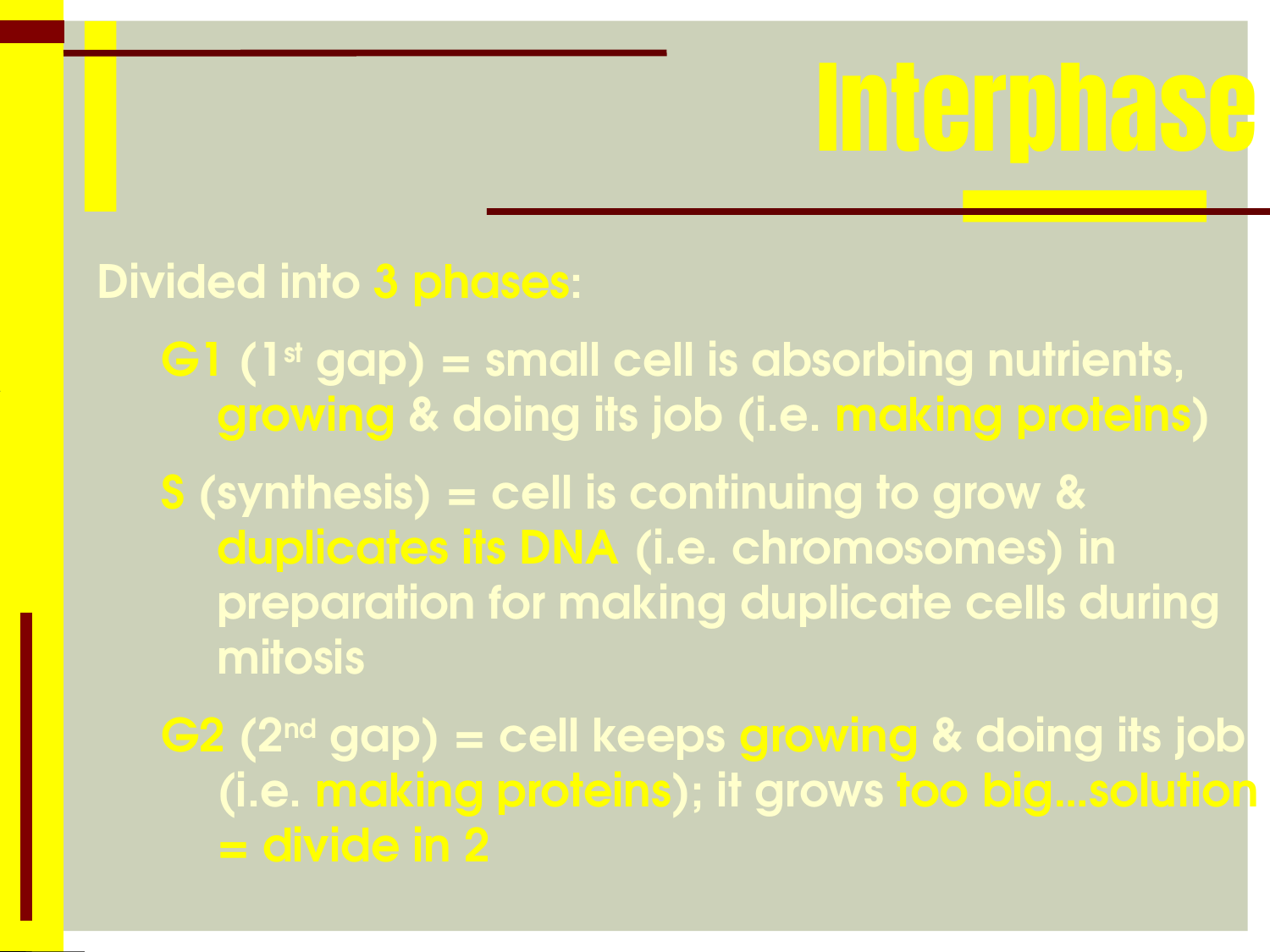

Interphase

Divided into 3 phases:
G1 (1st gap) = small cell is absorbing nutrients, growing & doing its job (i.e. making proteins)
S (synthesis) = cell is continuing to grow & duplicates its DNA (i.e. chromosomes) in preparation for making duplicate cells during mitosis
G2 (2nd gap) = cell keeps growing & doing its job (i.e. making proteins); it grows too big…solution = divide in 2